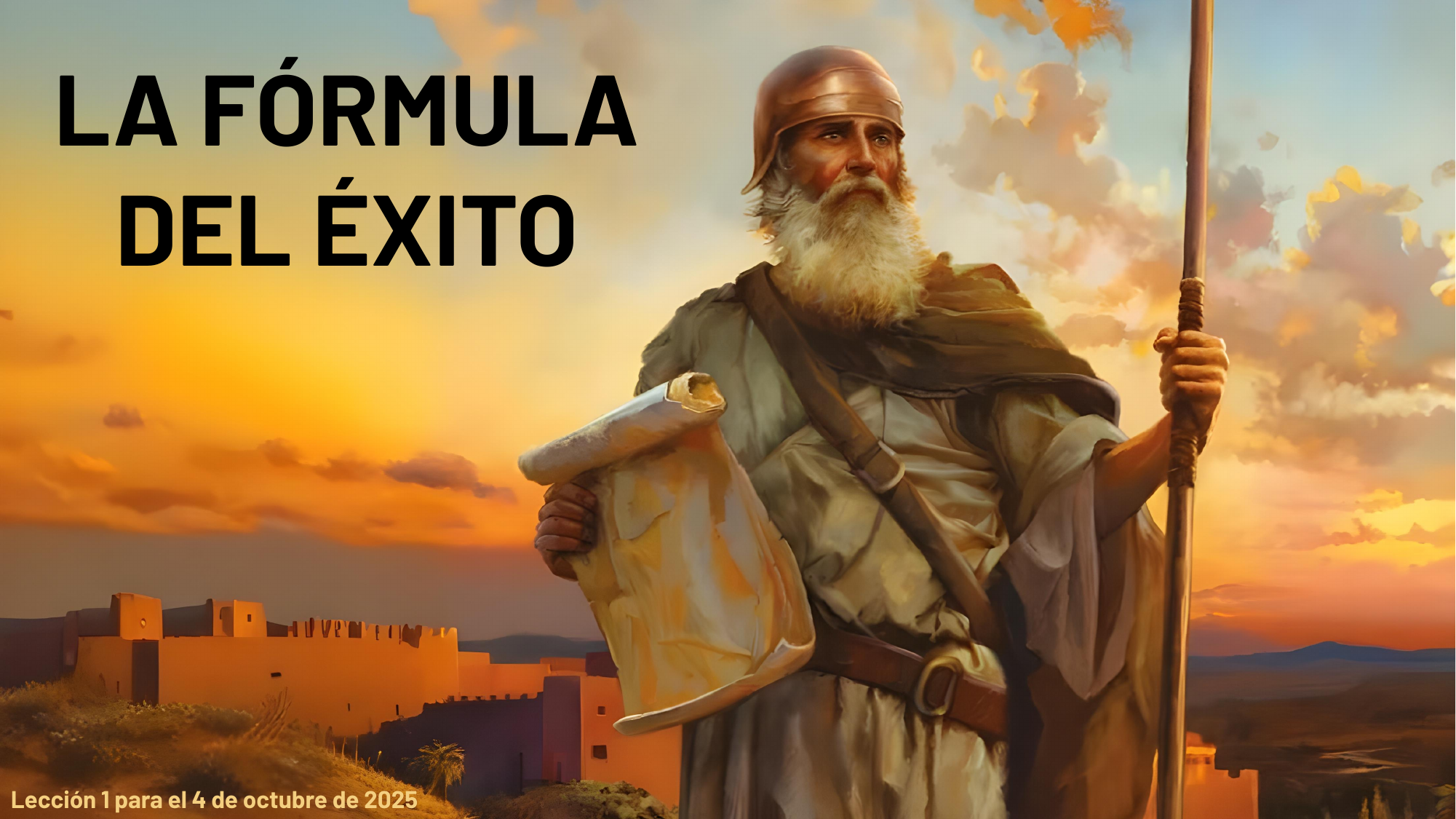

LA FÓRMULA DEL ÉXITO
Lección 1 para el 4 de octubre de 2025